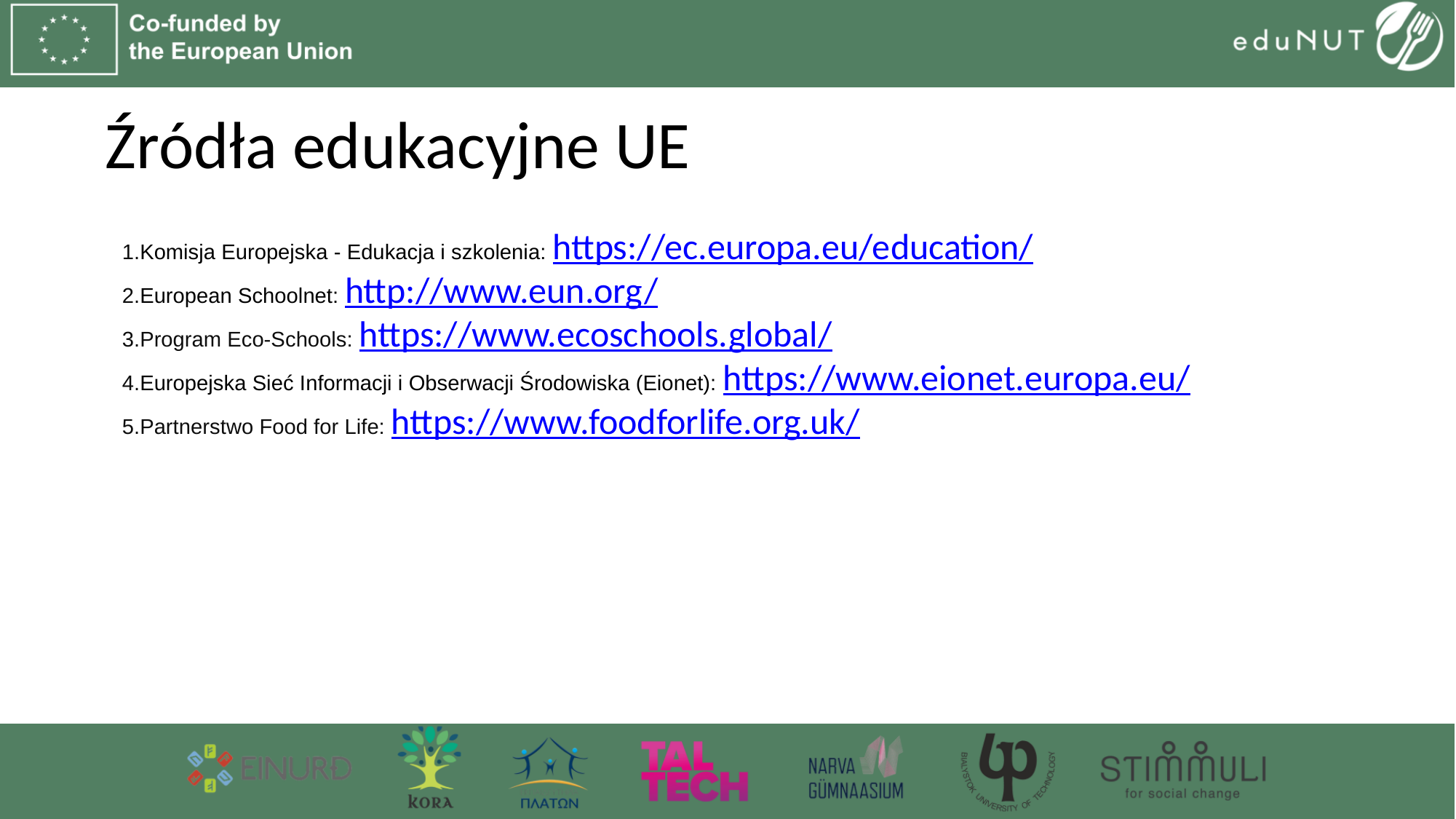

# Źródła edukacyjne UE
Komisja Europejska - Edukacja i szkolenia: https://ec.europa.eu/education/
European Schoolnet: http://www.eun.org/
Program Eco-Schools: https://www.ecoschools.global/
Europejska Sieć Informacji i Obserwacji Środowiska (Eionet): https://www.eionet.europa.eu/
Partnerstwo Food for Life: https://www.foodforlife.org.uk/